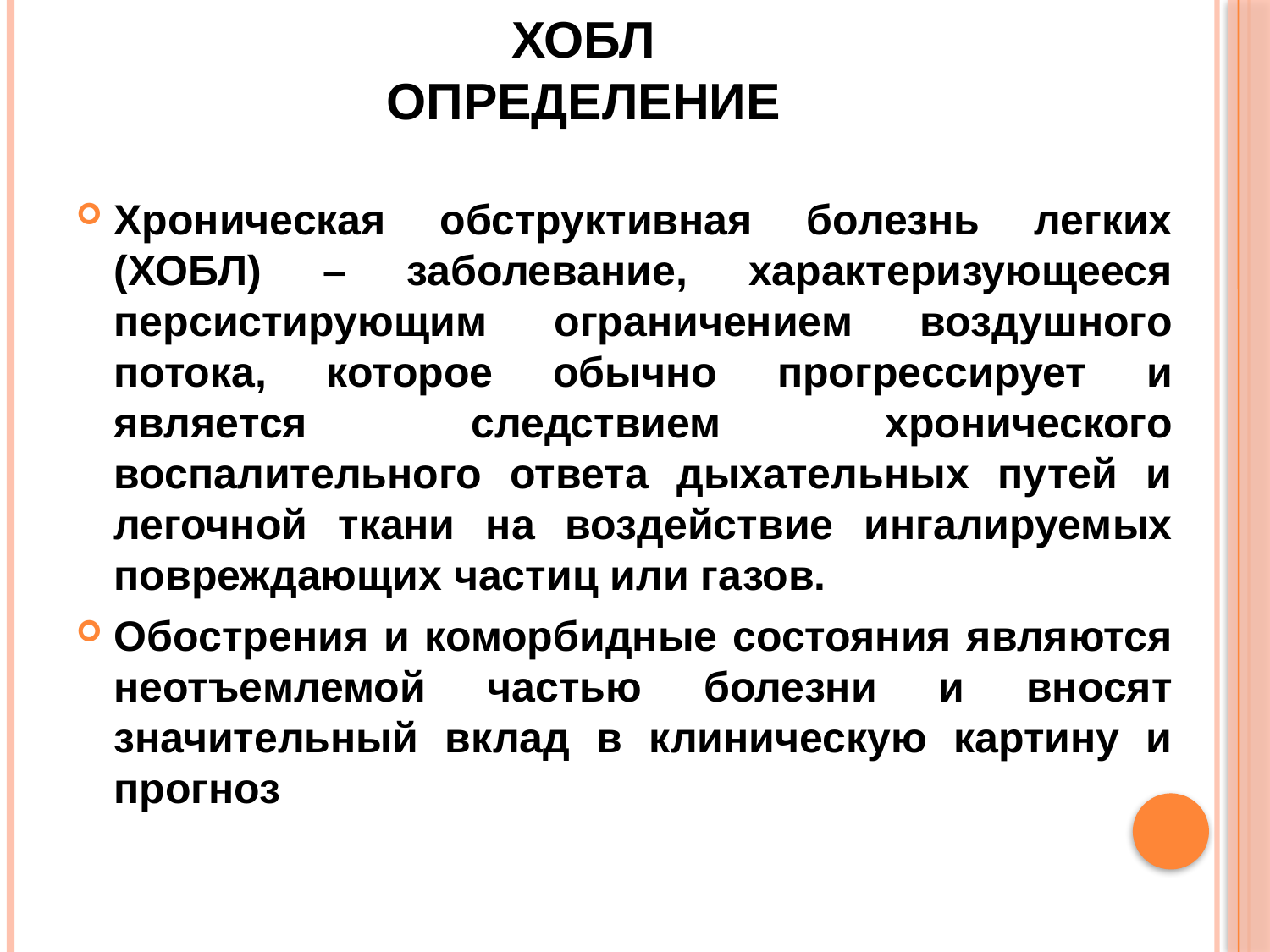

# Хобл ОПРЕДЕЛЕНИЕ
Хроническая обструктивная болезнь легких (ХОБЛ) – заболевание, характеризующееся персистирующим ограничением воздушного потока, которое обычно прогрессирует и является следствием хронического воспалительного ответа дыхательных путей и легочной ткани на воздействие ингалируемых повреждающих частиц или газов.
Обострения и коморбидные состояния являются неотъемлемой частью болезни и вносят значительный вклад в клиническую картину и прогноз